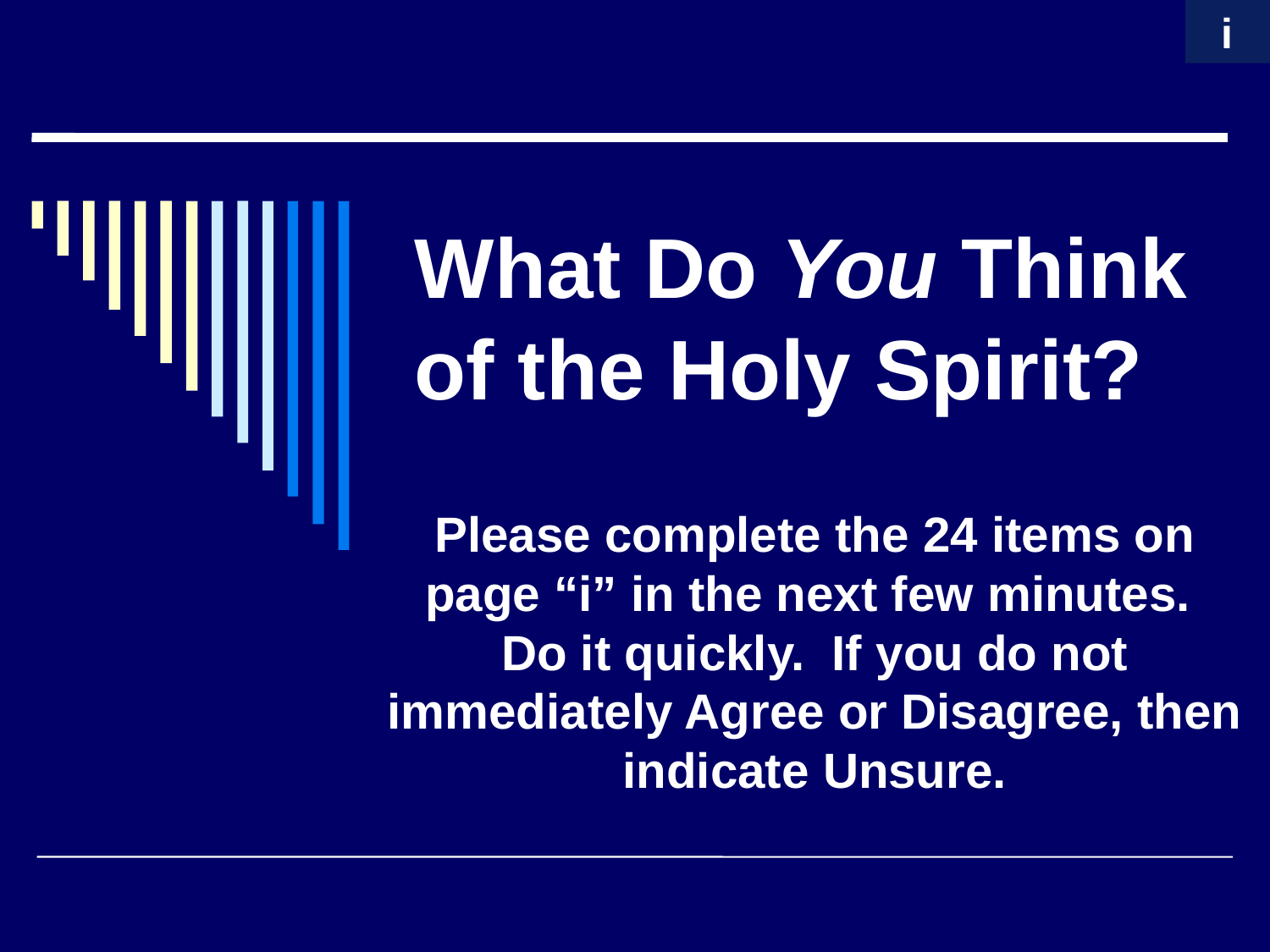

i
# What Do You Think of the Holy Spirit?
Please complete the 24 items on page “i” in the next few minutes.  Do it quickly.  If you do not immediately Agree or Disagree, then indicate Unsure.